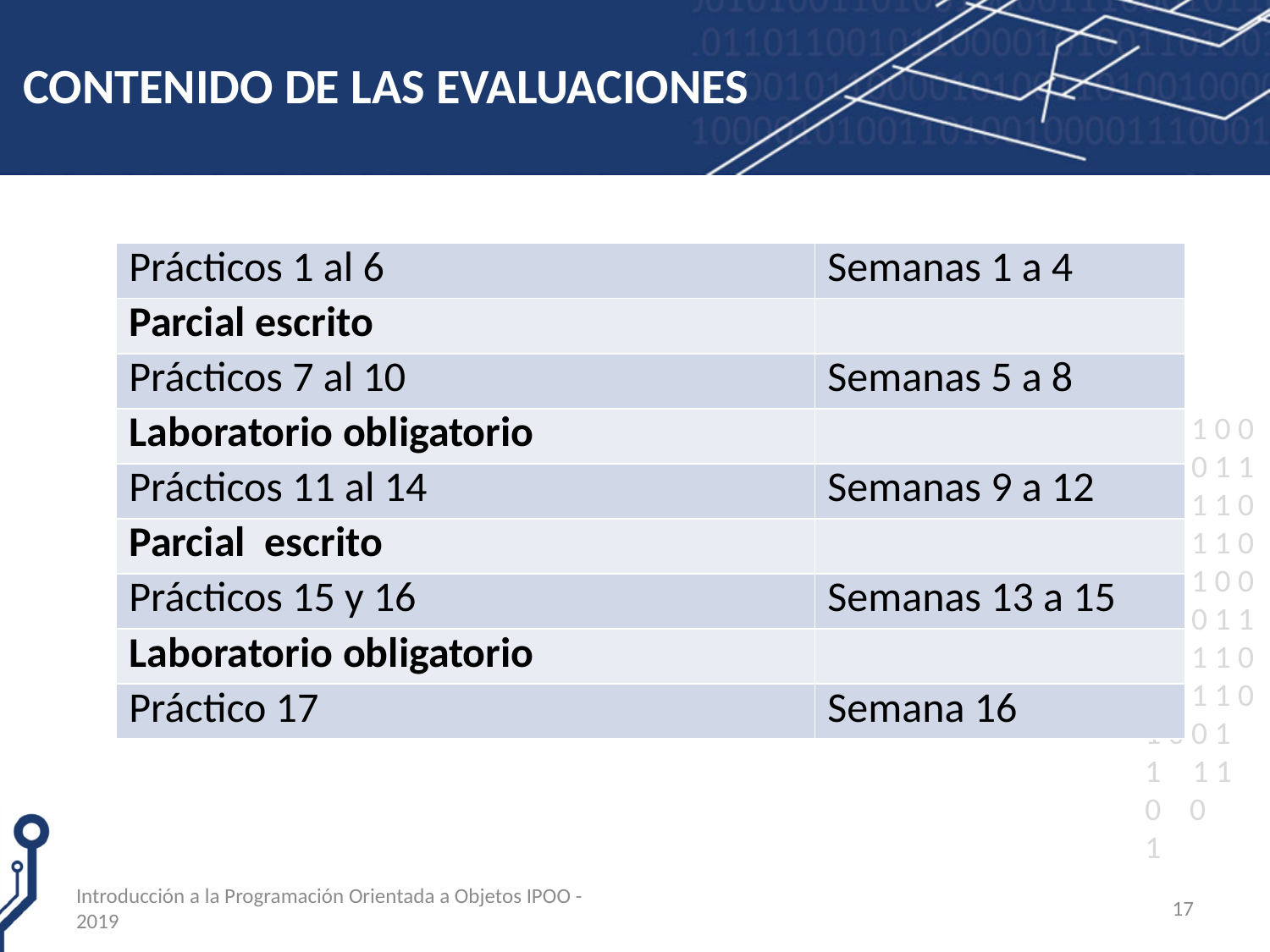

# CONTENIDO DE LAS EVALUACIONES
| Prácticos 1 al 6 | Semanas 1 a 4 |
| --- | --- |
| Parcial escrito |  |
| Prácticos 7 al 10 | Semanas 5 a 8 |
| Laboratorio obligatorio |  |
| Prácticos 11 al 14 | Semanas 9 a 12 |
| Parcial escrito |  |
| Prácticos 15 y 16 | Semanas 13 a 15 |
| Laboratorio obligatorio |  |
| Práctico 17 | Semana 16 |
Introducción a la Programación Orientada a Objetos IPOO - 2019
17